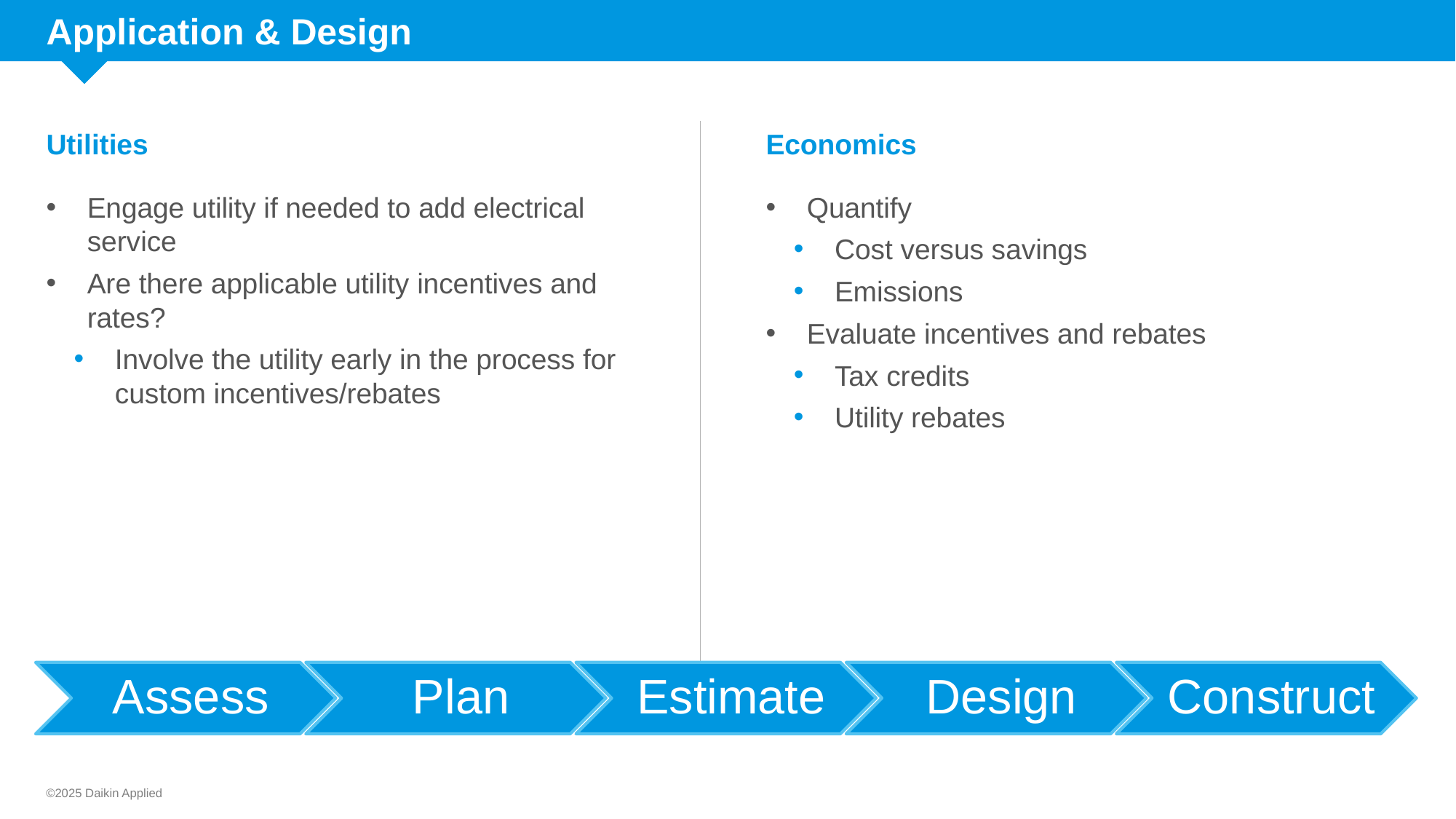

# Application & Design
Utilities
Economics
Engage utility if needed to add electrical service
Are there applicable utility incentives and rates?
Involve the utility early in the process for custom incentives/rebates

Quantify
Cost versus savings
Emissions
Evaluate incentives and rebates
Tax credits
Utility rebates
Assess
Plan
Estimate
Design
Construct
©2025 Daikin Applied